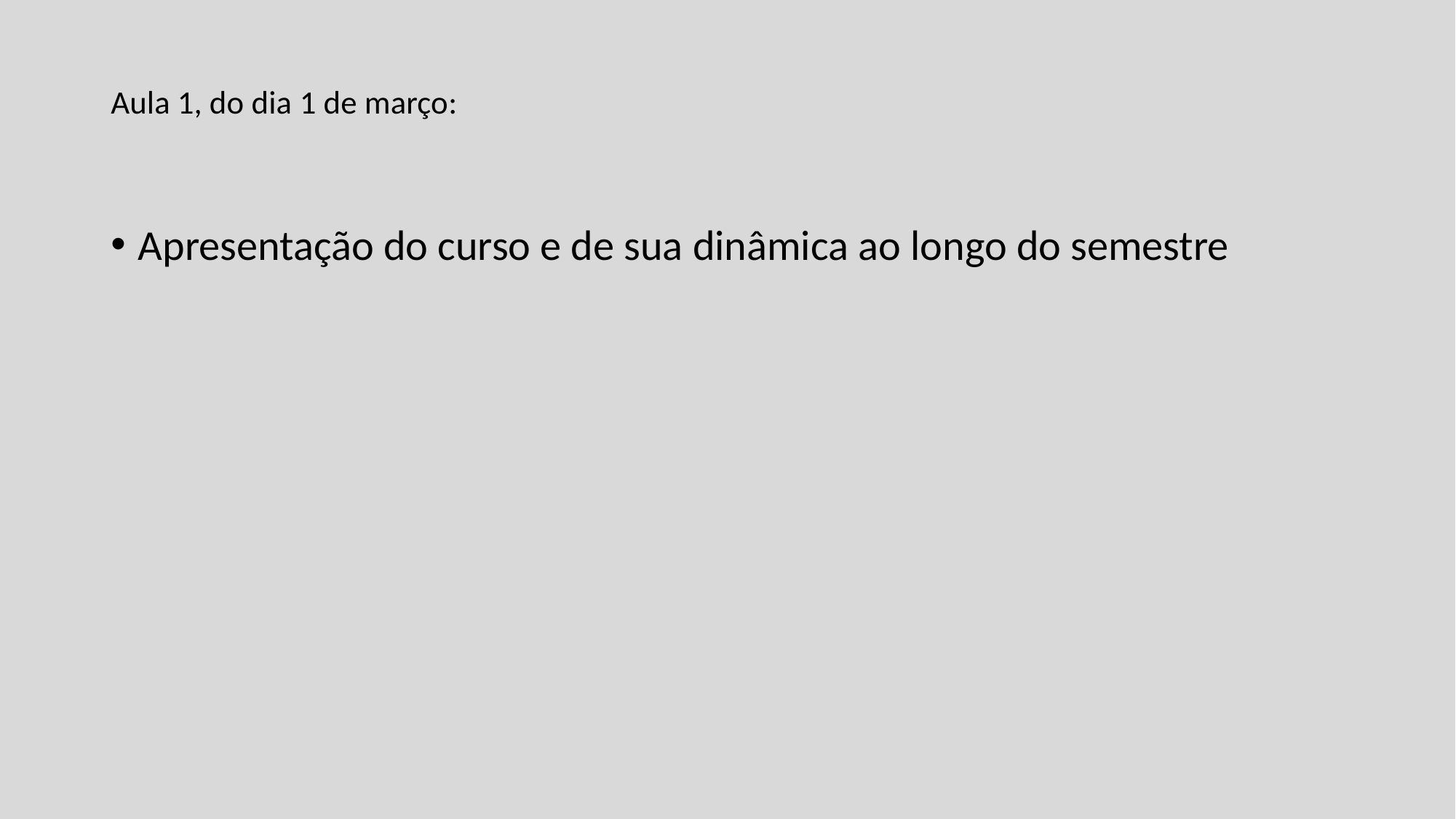

# Aula 1, do dia 1 de março:
Apresentação do curso e de sua dinâmica ao longo do semestre